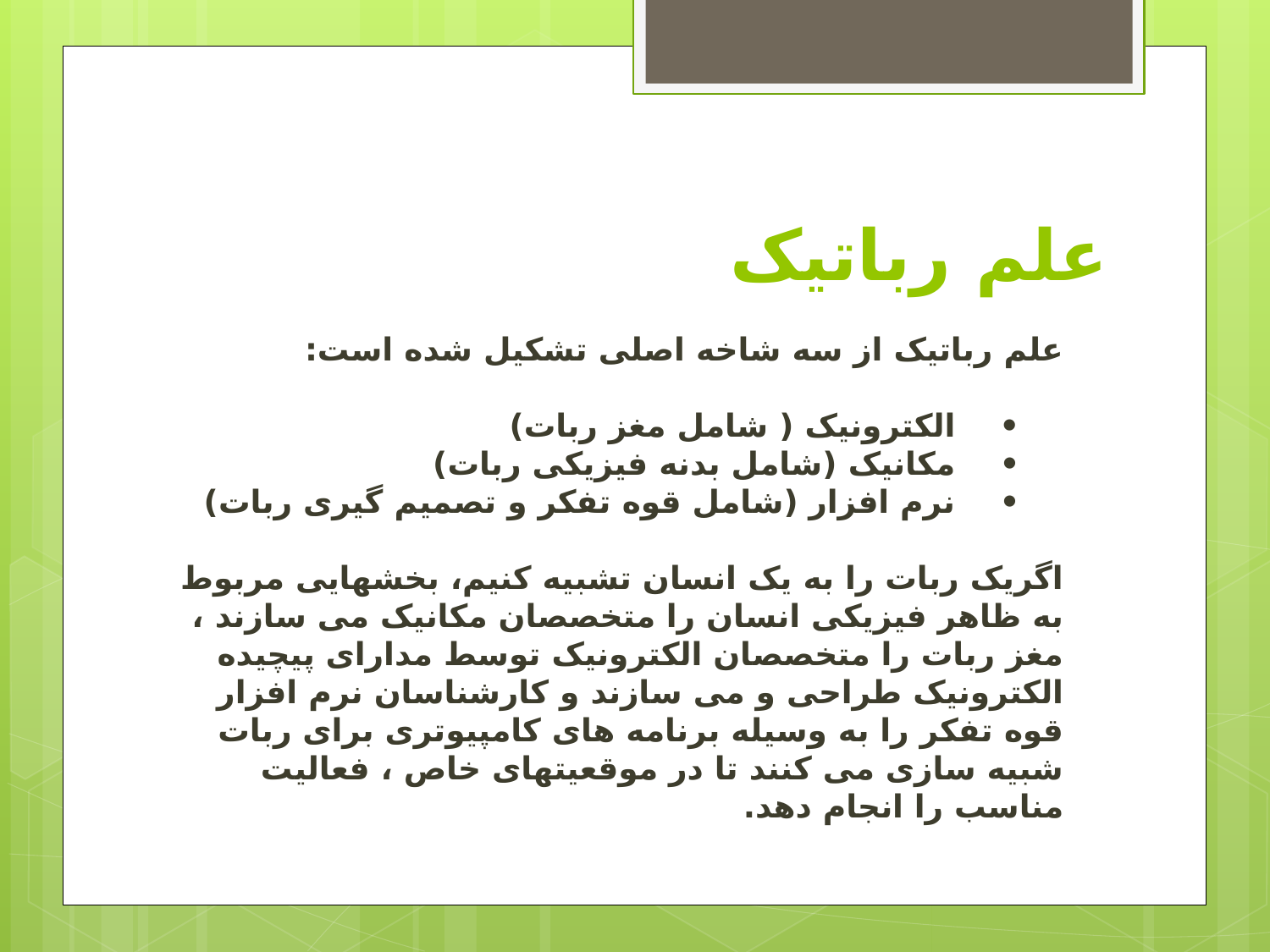

# علم رباتیک
علم رباتیک از سه شاخه اصلی تشکیل شده است:
    •    الکترونیک ( شامل مغز ربات)
    •    مکانیک (شامل بدنه فیزیکی ربات)
    •    نرم افزار (شامل قوه تفکر و تصمیم گیری ربات)
اگریک ربات را به یک انسان تشبیه کنیم، بخشهایی مربوط به ظاهر فیزیکی انسان را متخصصان مکانیک می سازند ، مغز ربات را متخصصان الکترونیک توسط مدارای پیچیده الکترونیک طراحی و می سازند و کارشناسان نرم افزار قوه تفکر را به وسیله برنامه های کامپیوتری برای ربات شبیه سازی می کنند تا در موقعیتهای خاص ، فعالیت مناسب را انجام دهد.